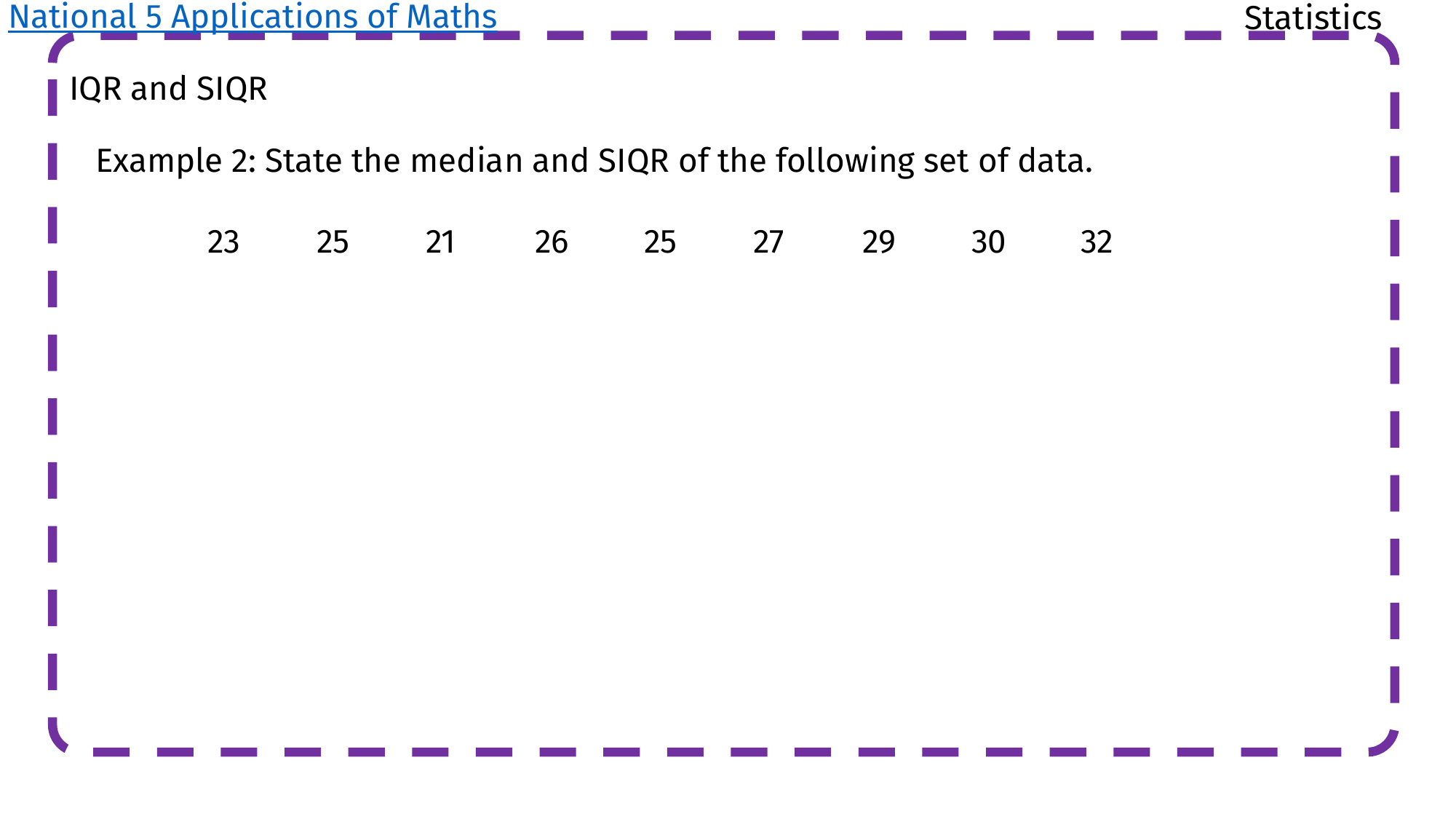

National 5 Applications of Maths
Statistics

IQR and SIQR
Example 2: State the median and SIQR of the following set of data.

23	25	21	26	25	27	29	30	32